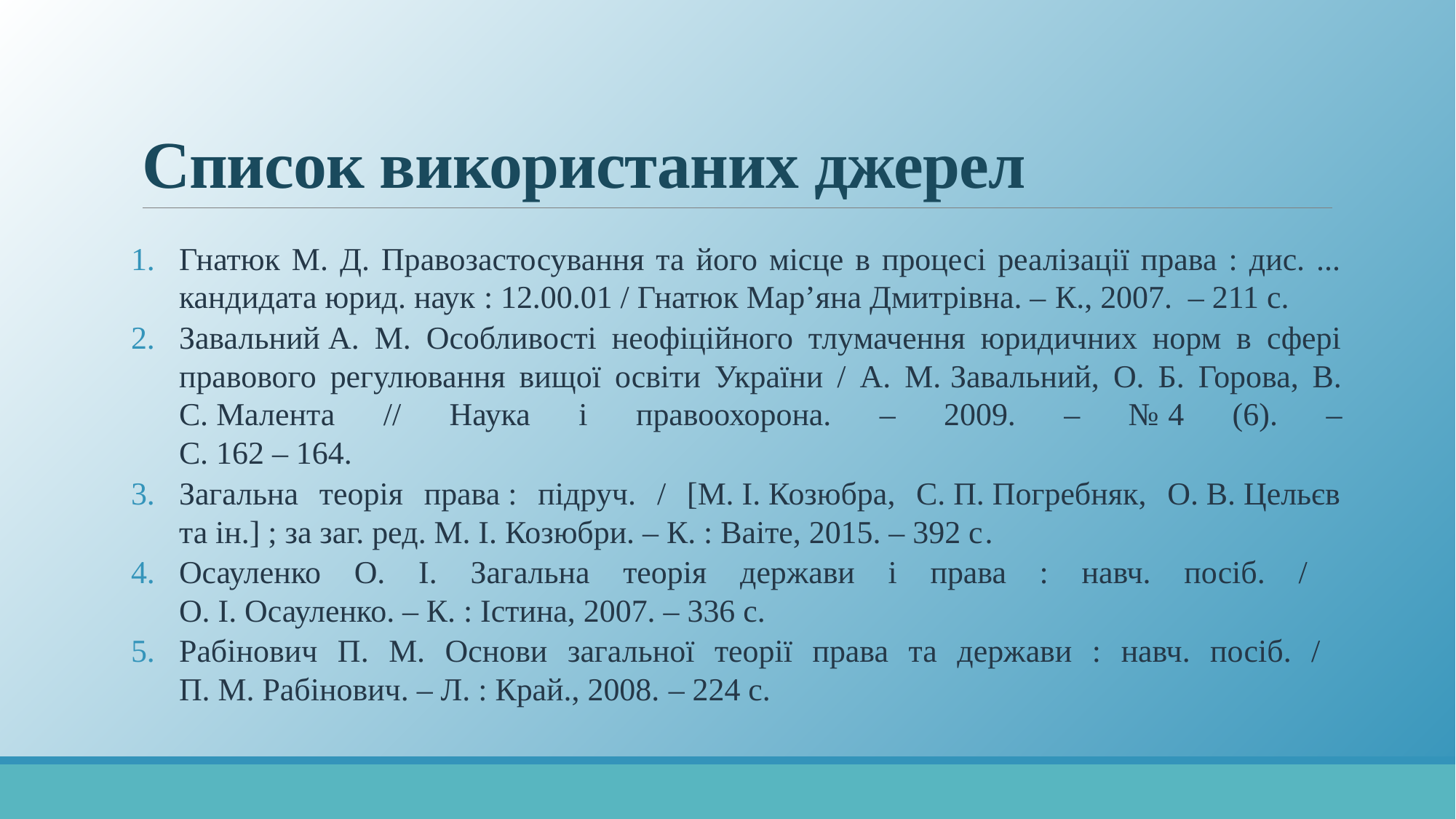

# Список використаних джерел
Гнатюк М. Д. Правозастосування та його місце в процесі реалізації права : дис. ... кандидата юрид. наук : 12.00.01 / Гнатюк Мар’яна Дмитрівна. – К., 2007.  – 211 с.
Завальний А. М. Особливості неофіційного тлумачення юридичних норм в сфері правового регулювання вищої освіти України / А. М. Завальний, О. Б. Горова, В. С. Малента // Наука і правоохорона. – 2009. – № 4 (6). –
С. 162 – 164.
Загальна теорія права : підруч. / [М. І. Козюбра, С. П. Погребняк, О. В. Цельєв та ін.] ; за заг. ред. М. І. Козюбри. – К. : Ваіте, 2015. – 392 с.
Осауленко О. І. Загальна теорія держави і права : навч. посіб. /
О. І. Осауленко. – К. : Істина, 2007. – 336 с.
Рабінович П. М. Основи загальної теорії права та держави : навч. посіб. /
П. М. Рабінович. – Л. : Край., 2008. – 224 с.